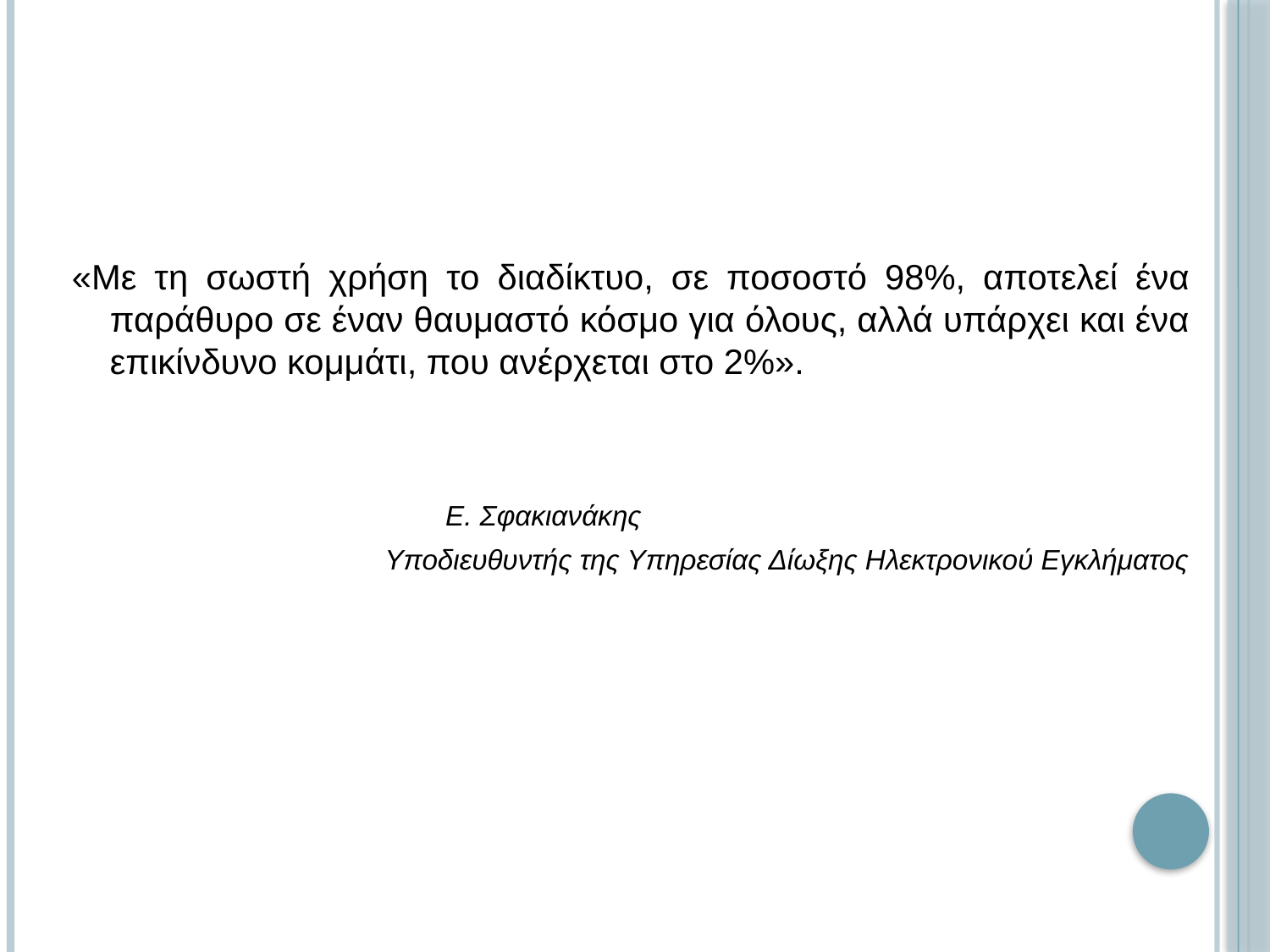

«Με τη σωστή χρήση το διαδίκτυο, σε ποσοστό 98%, αποτελεί ένα παράθυρο σε έναν θαυμαστό κόσμο για όλους, αλλά υπάρχει και ένα επικίνδυνο κομμάτι, που ανέρχεται στο 2%».

Ε. Σφακιανάκης
Υποδιευθυντής της Υπηρεσίας Δίωξης Ηλεκτρονικού Εγκλήματος